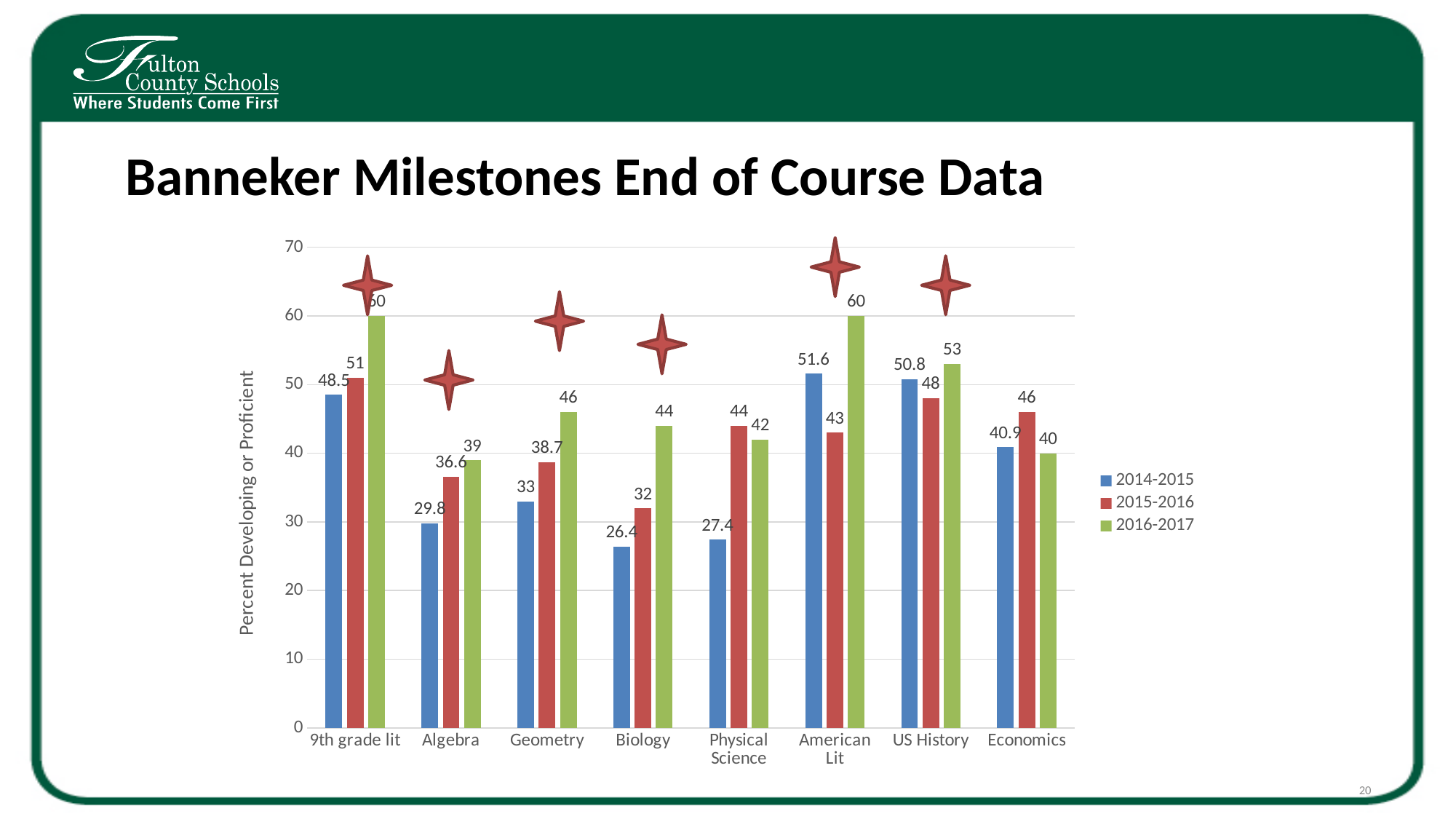

# Banneker Milestones End of Course Data

### Chart

| Category | 2014-2015 | 2015-2016 | 2016-2017 |
|---|---|---|---|
| 9th grade lit | 48.5 | 51.0 | 60.0 |
| Algebra | 29.8 | 36.6 | 39.0 |
| Geometry | 33.0 | 38.7 | 46.0 |
| Biology | 26.4 | 32.0 | 44.0 |
| Physical Science | 27.4 | 44.0 | 42.0 |
| American Lit | 51.6 | 43.0 | 60.0 |
| US History | 50.8 | 48.0 | 53.0 |
| Economics | 40.9 | 46.0 | 40.0 |

20